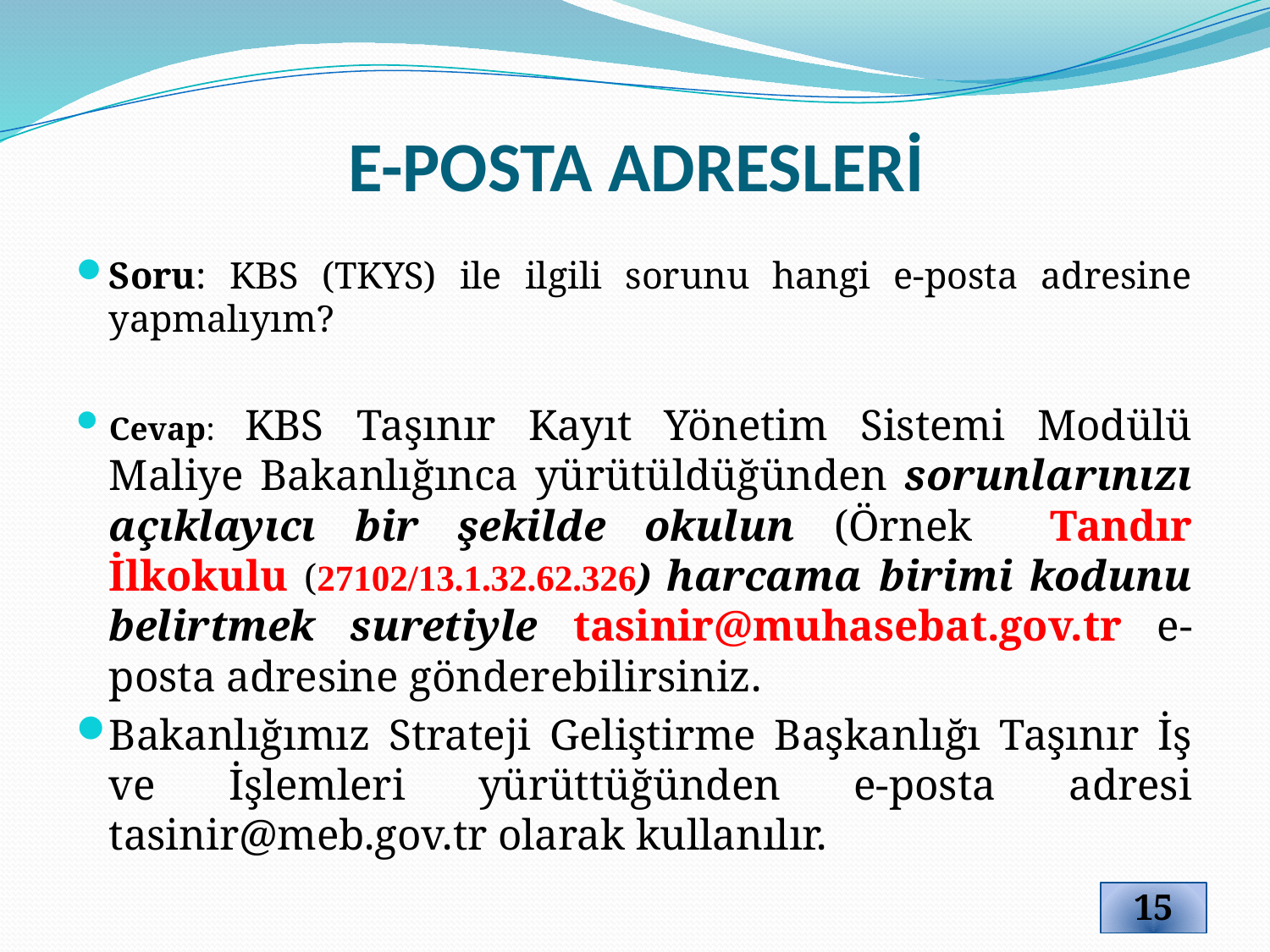

# E-POSTA ADRESLERİ
Soru: KBS (TKYS) ile ilgili sorunu hangi e-posta adresine yapmalıyım?

Cevap: KBS Taşınır Kayıt Yönetim Sistemi Modülü Maliye Bakanlığınca yürütüldüğünden sorunlarınızı açıklayıcı bir şekilde okulun (Örnek  Tandır İlkokulu (27102/13.1.32.62.326) harcama birimi kodunu belirtmek suretiyle tasinir@muhasebat.gov.tr e-posta adresine gönderebilirsiniz.
Bakanlığımız Strateji Geliştirme Başkanlığı Taşınır İş ve İşlemleri yürüttüğünden e-posta adresi tasinir@meb.gov.tr olarak kullanılır.
15